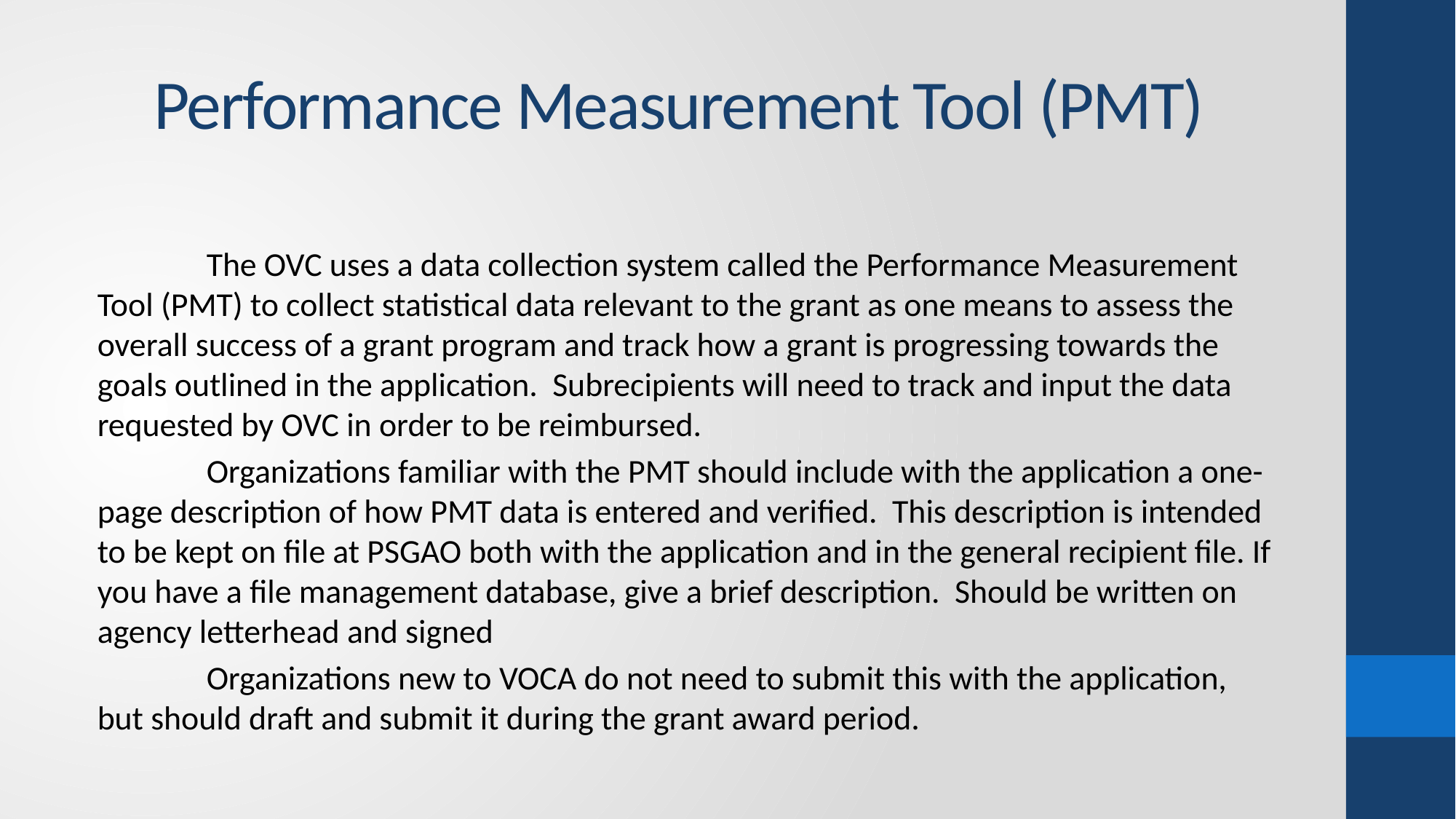

# Performance Measurement Tool (PMT)

	The OVC uses a data collection system called the Performance Measurement Tool (PMT) to collect statistical data relevant to the grant as one means to assess the overall success of a grant program and track how a grant is progressing towards the goals outlined in the application.  Subrecipients will need to track and input the data requested by OVC in order to be reimbursed.
	Organizations familiar with the PMT should include with the application a one-page description of how PMT data is entered and verified.  This description is intended to be kept on file at PSGAO both with the application and in the general recipient file. If you have a file management database, give a brief description.  Should be written on agency letterhead and signed
	Organizations new to VOCA do not need to submit this with the application, but should draft and submit it during the grant award period.